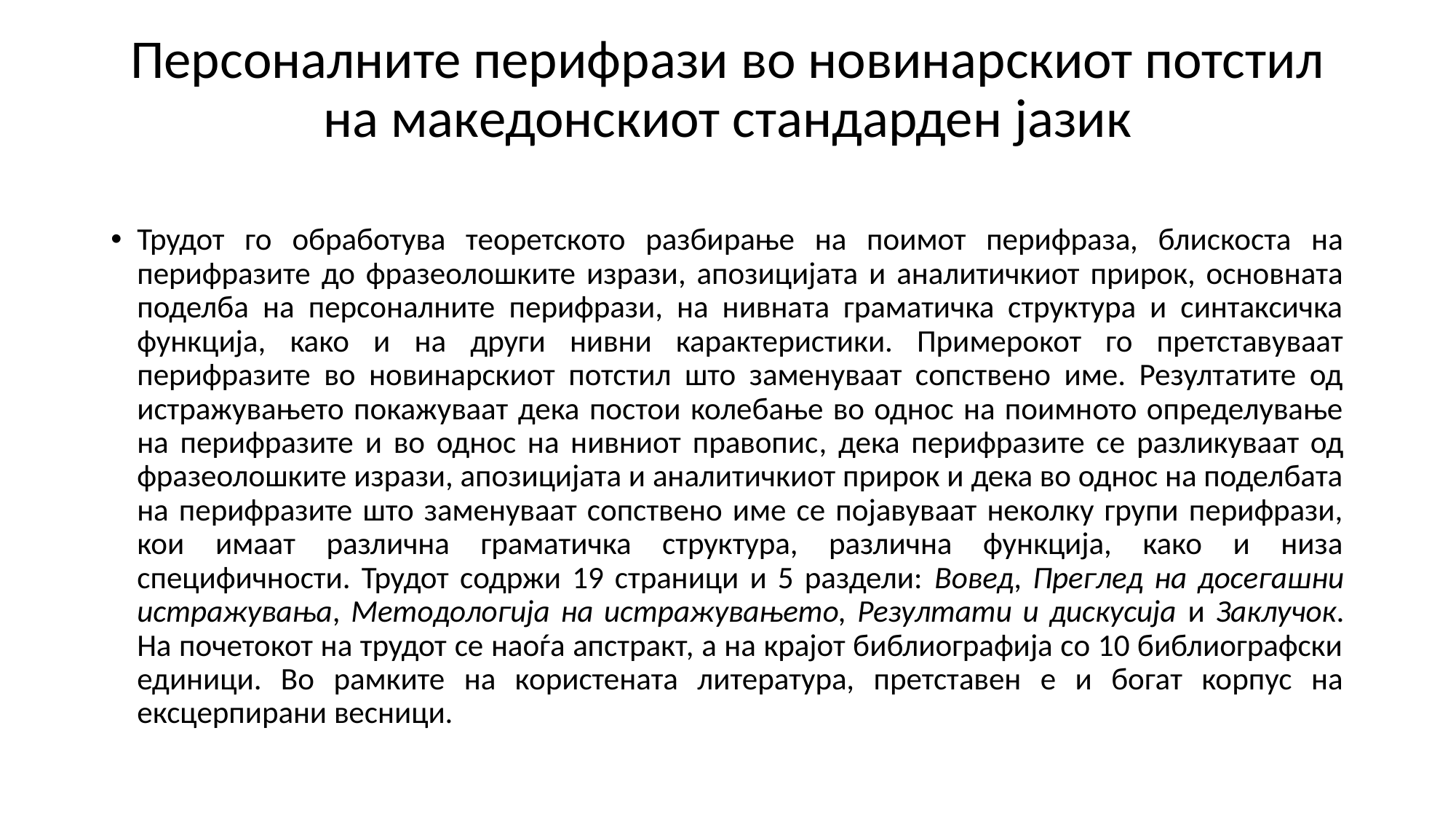

# Персоналните перифрази во новинарскиот потстил на македонскиот стандарден јазик
Трудот го обработува теоретското разбирање на поимот перифраза, блискоста на перифразите до фразеолошките изрази, апозицијата и аналитичкиот прирок, основната поделба на персоналните перифрази, на нивната граматичка структура и синтаксичка функција, како и на други нивни карактеристики. Примерокот го претставуваат перифразите во новинарскиот потстил што заменуваат сопствено име. Резултатите од истражувањето покажуваат дека постои колебање во однос на поимното определување на перифразите и во однос на нивниот правопис, дека перифразите се разликуваат од фразеолошките изрази, апозицијата и аналитичкиот прирок и дека во однос на поделбата на перифразите што заменуваат сопствено име се појавуваат неколку групи перифрази, кои имаат различна граматичка структура, различна функција, како и низа специфичности. Трудот содржи 19 страници и 5 раздели: Вовед, Преглед на досегашни истражувања, Методологија на истражувањето, Резултати и дискусија и Заклучок. На почетокот на трудот се наоѓа апстракт, а на крајот библиографија со 10 библиографски единици. Во рамките на користената литература, претставен е и богат корпус на ексцерпирани весници.